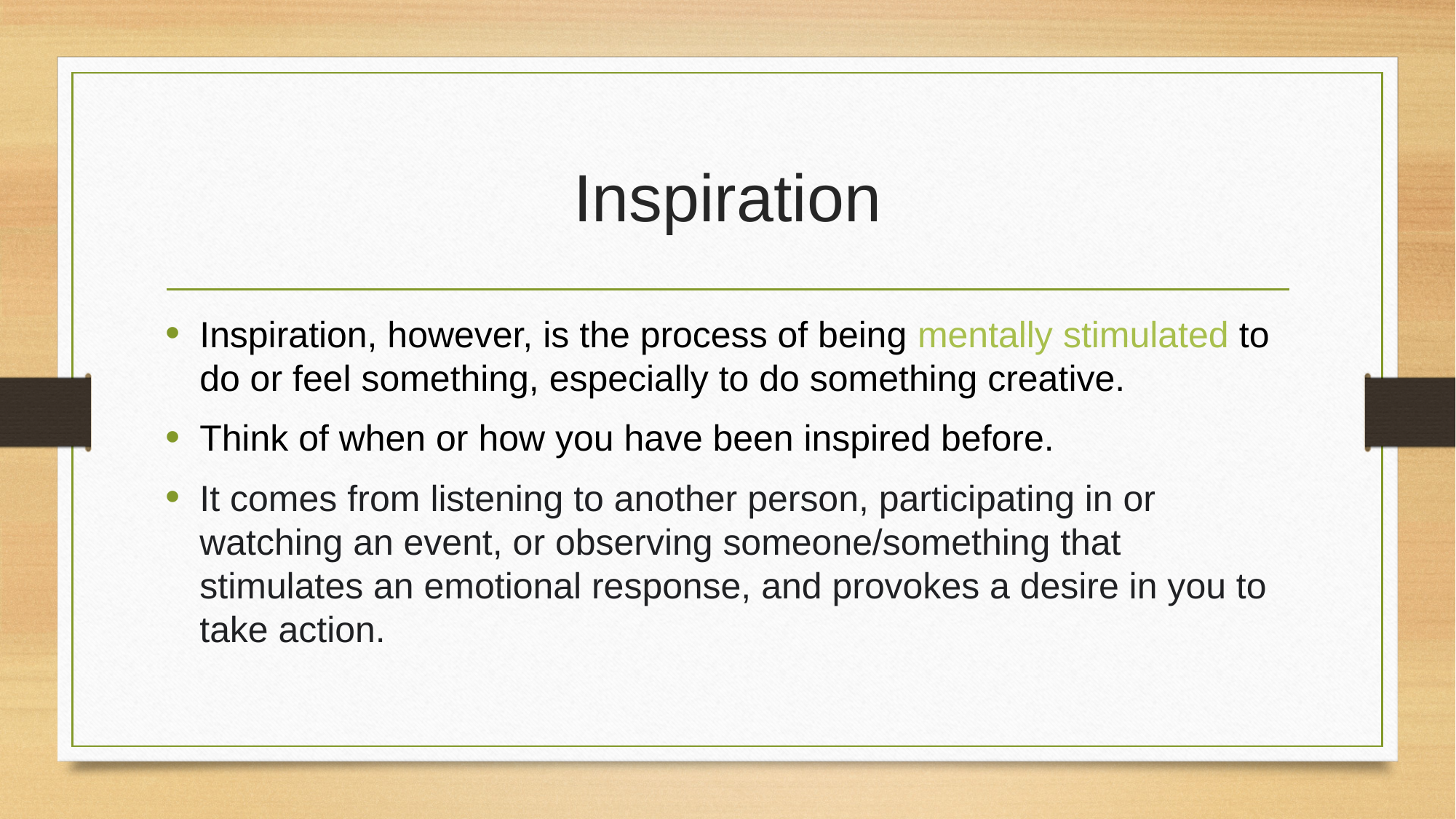

# Inspiration
Inspiration, however, is the process of being mentally stimulated to do or feel something, especially to do something creative.
Think of when or how you have been inspired before.
It comes from listening to another person, participating in or watching an event, or observing someone/something that stimulates an emotional response, and provokes a desire in you to take action.